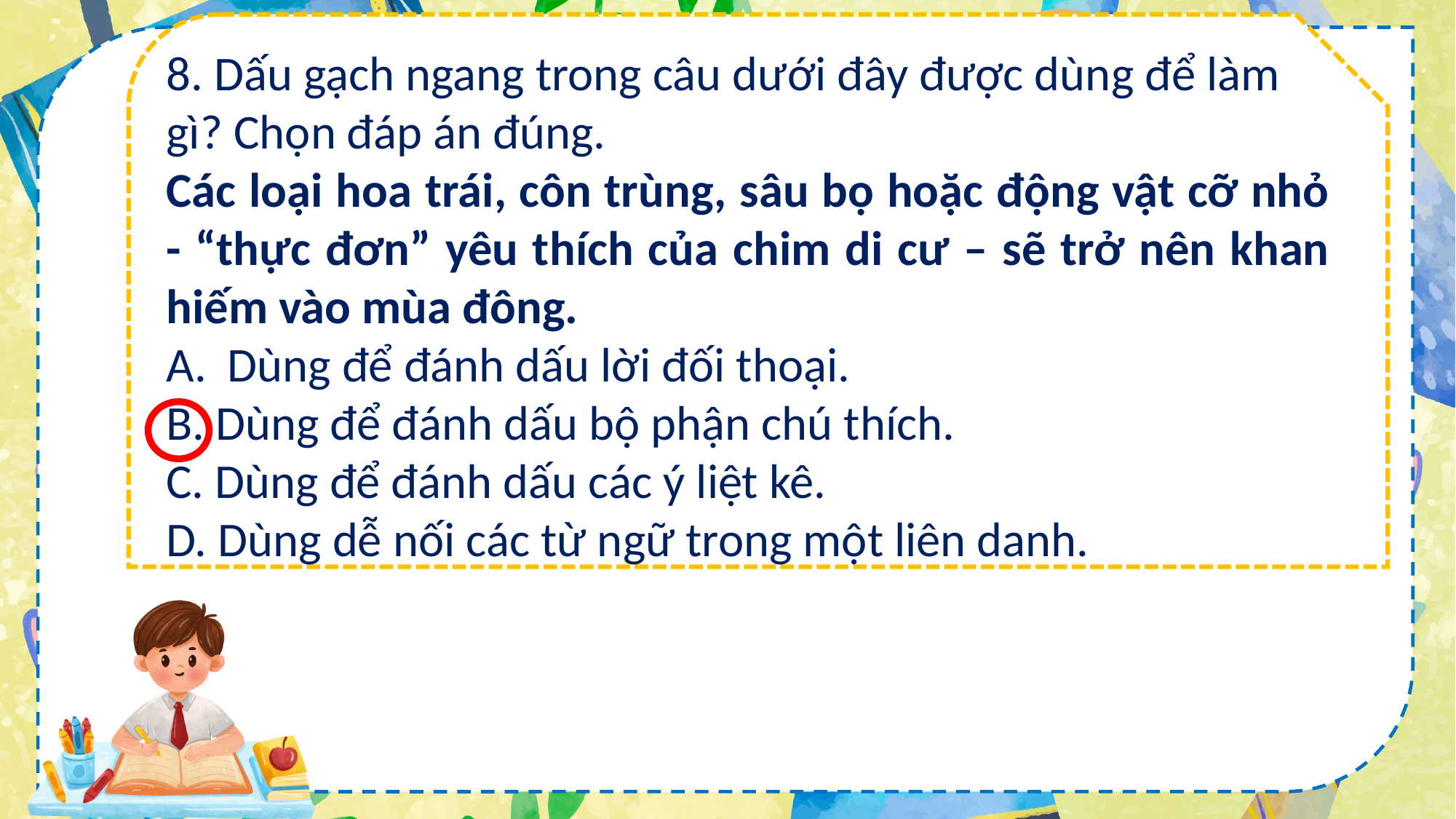

8. Dấu gạch ngang trong câu dưới đây được dùng để làm gì? Chọn đáp án đúng.
Các loại hoa trái, côn trùng, sâu bọ hoặc động vật cỡ nhỏ - “thực đơn” yêu thích của chim di cư – sẽ trở nên khan hiếm vào mùa đông.
Dùng để đánh dấu lời đối thoại.
B. Dùng để đánh dấu bộ phận chú thích.
C. Dùng để đánh dấu các ý liệt kê.
D. Dùng dễ nối các từ ngữ trong một liên danh.